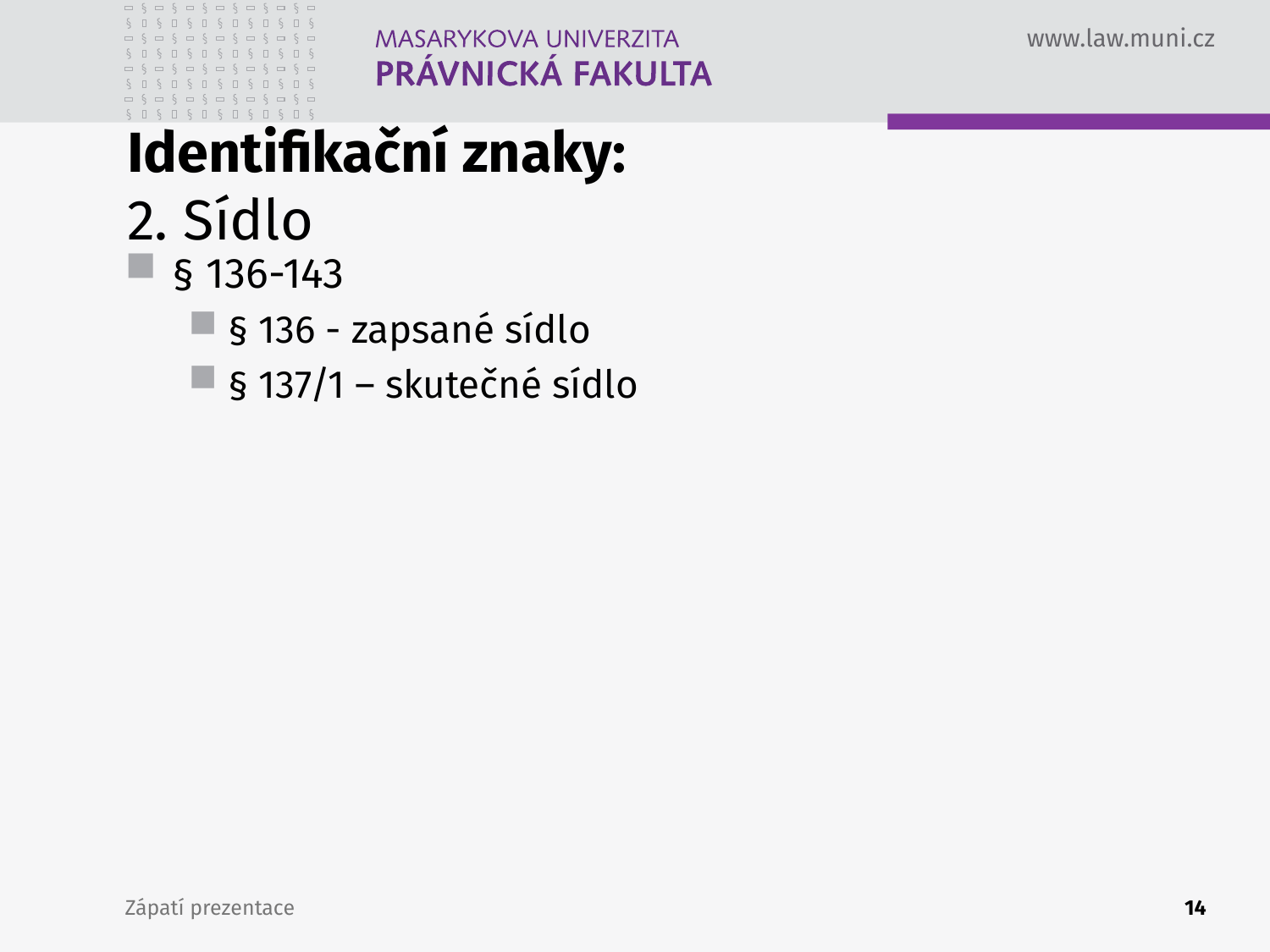

# Identifikační znaky: 2. Sídlo
§ 136-143
§ 136 - zapsané sídlo
§ 137/1 – skutečné sídlo

Zápatí prezentace
14